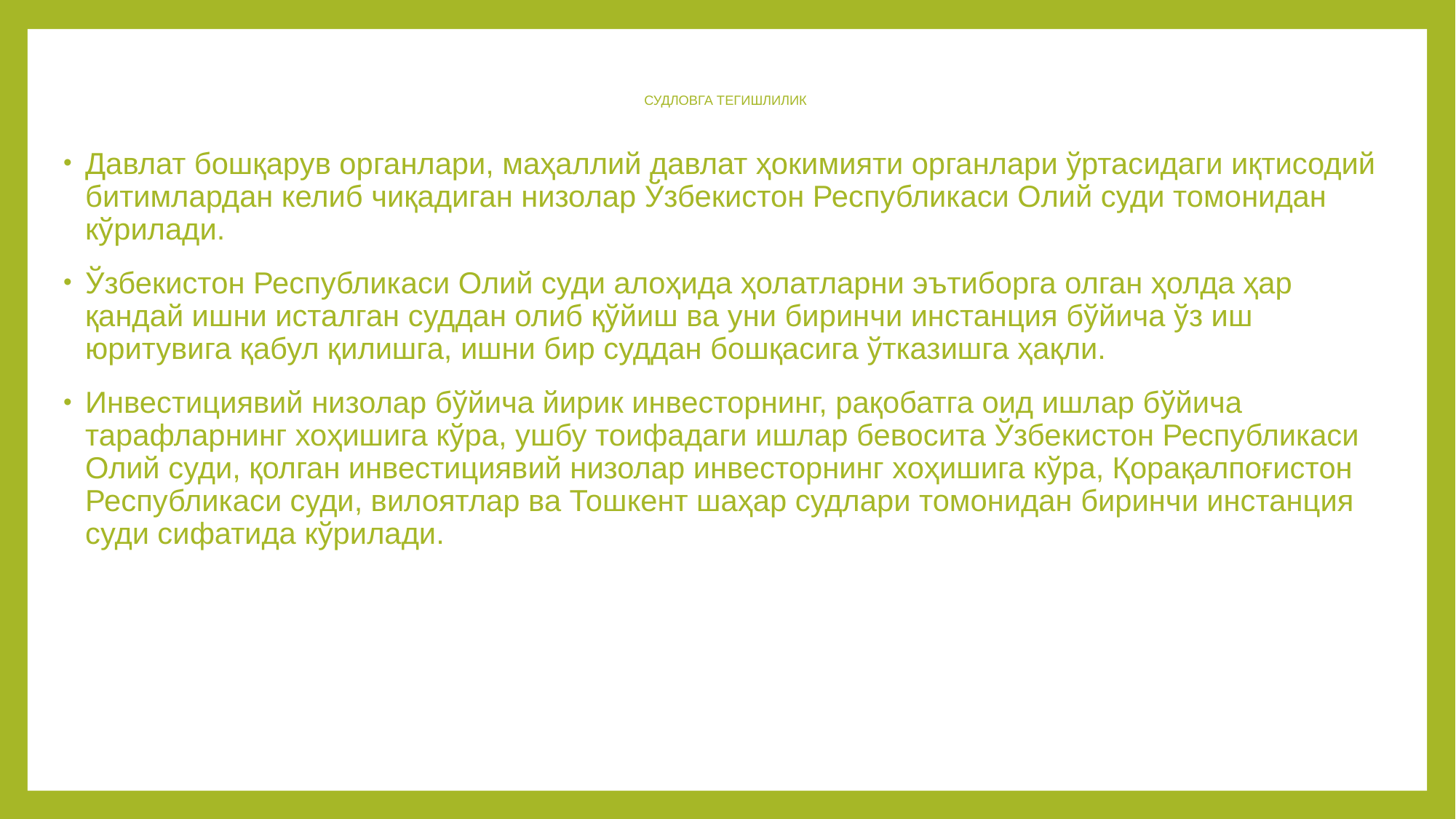

# СУДЛОВГА ТЕГИШЛИЛИК
Давлат бошқарув органлари, маҳаллий давлат ҳокимияти органлари ўртасидаги иқтисодий битимлардан келиб чиқадиган низолар Ўзбекистон Республикаси Олий суди томонидан кўрилади.
Ўзбекистон Республикаси Олий суди алоҳида ҳолатларни эътиборга олган ҳолда ҳар қандай ишни исталган суддан олиб қўйиш ва уни биринчи инстанция бўйича ўз иш юритувига қабул қилишга, ишни бир суддан бошқасига ўтказишга ҳақли.
Инвестициявий низолар бўйича йирик инвесторнинг, рақобатга оид ишлар бўйича тарафларнинг хоҳишига кўра, ушбу тоифадаги ишлар бевосита Ўзбекистон Республикаси Олий суди, қолган инвестициявий низолар инвесторнинг хоҳишига кўра, Қорақалпоғистон Республикаси суди, вилоятлар ва Тошкент шаҳар судлари томонидан биринчи инстанция суди сифатида кўрилади.